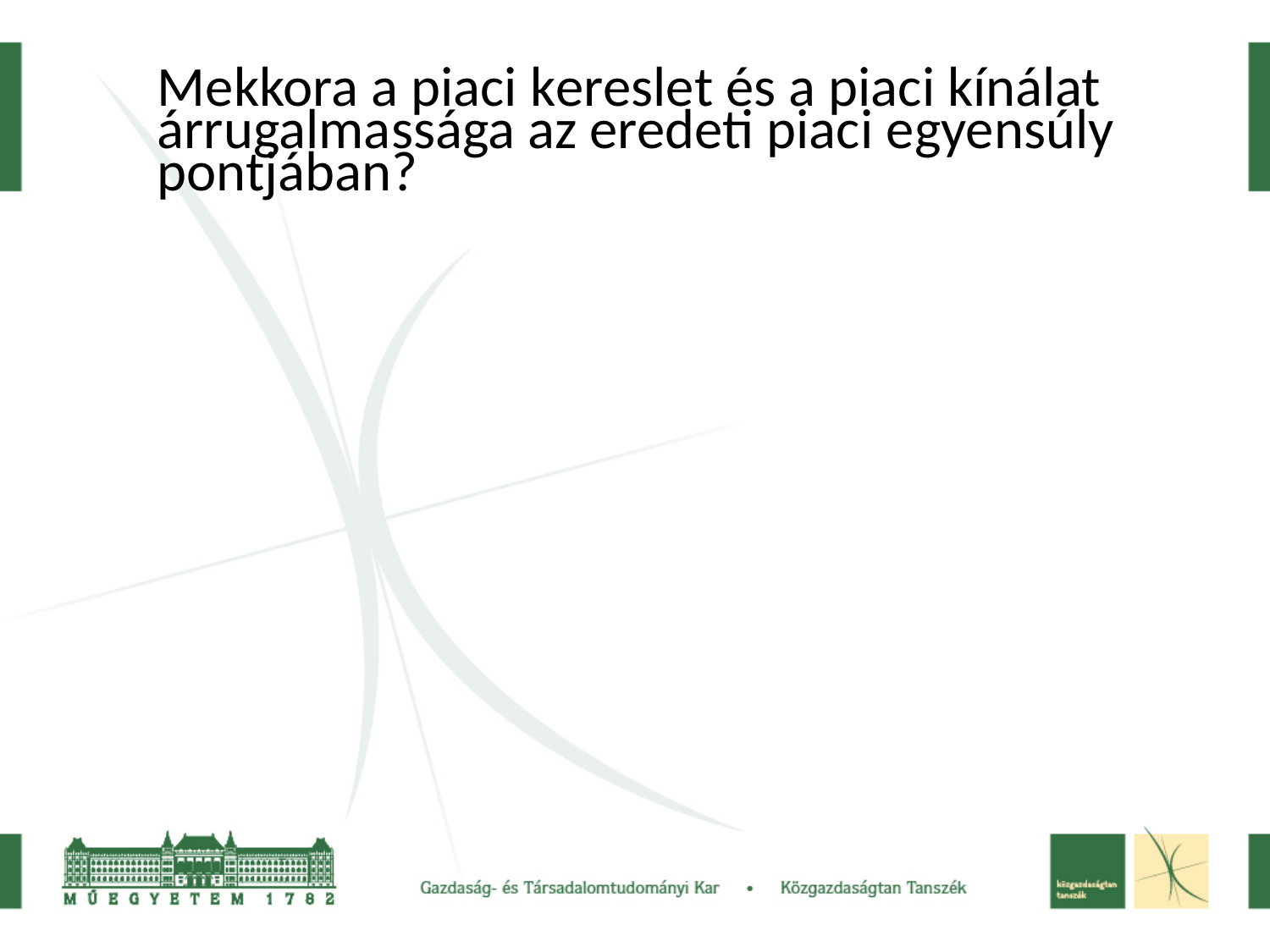

# Mekkora a piaci kereslet és a piaci kínálat árrugalmassága az eredeti piaci egyensúly pontjában?